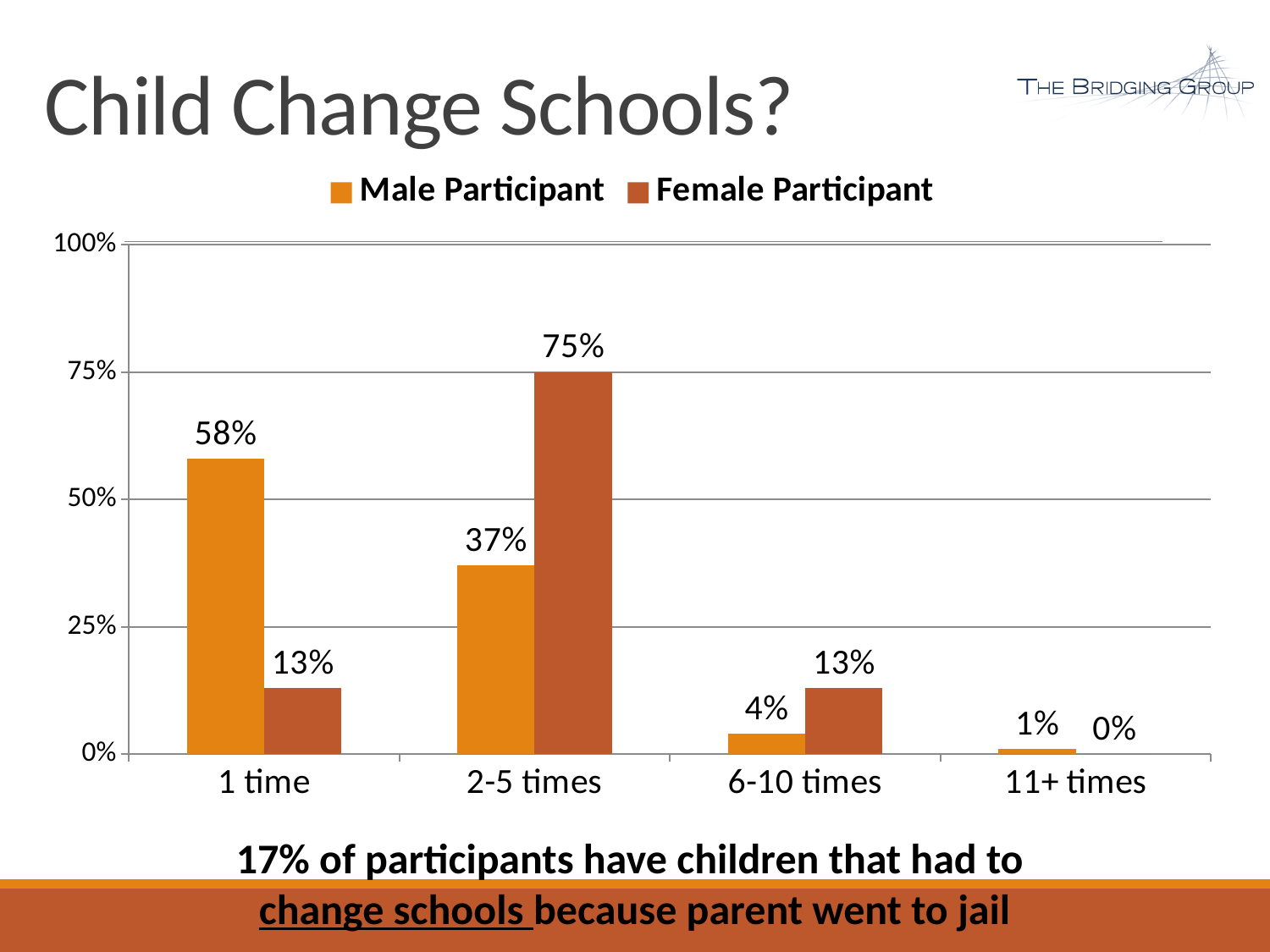

# Child Change Schools?

### Chart

| Category | Male Participant | Female Participant |
|---|---|---|
| 1 time | 0.58 | 0.13 |
| 2-5 times | 0.37 | 0.75 |
| 6-10 times | 0.04 | 0.13 |
| 11+ times | 0.01 | 0.0 |
17% of participants have children that had to
 change schools because parent went to jail